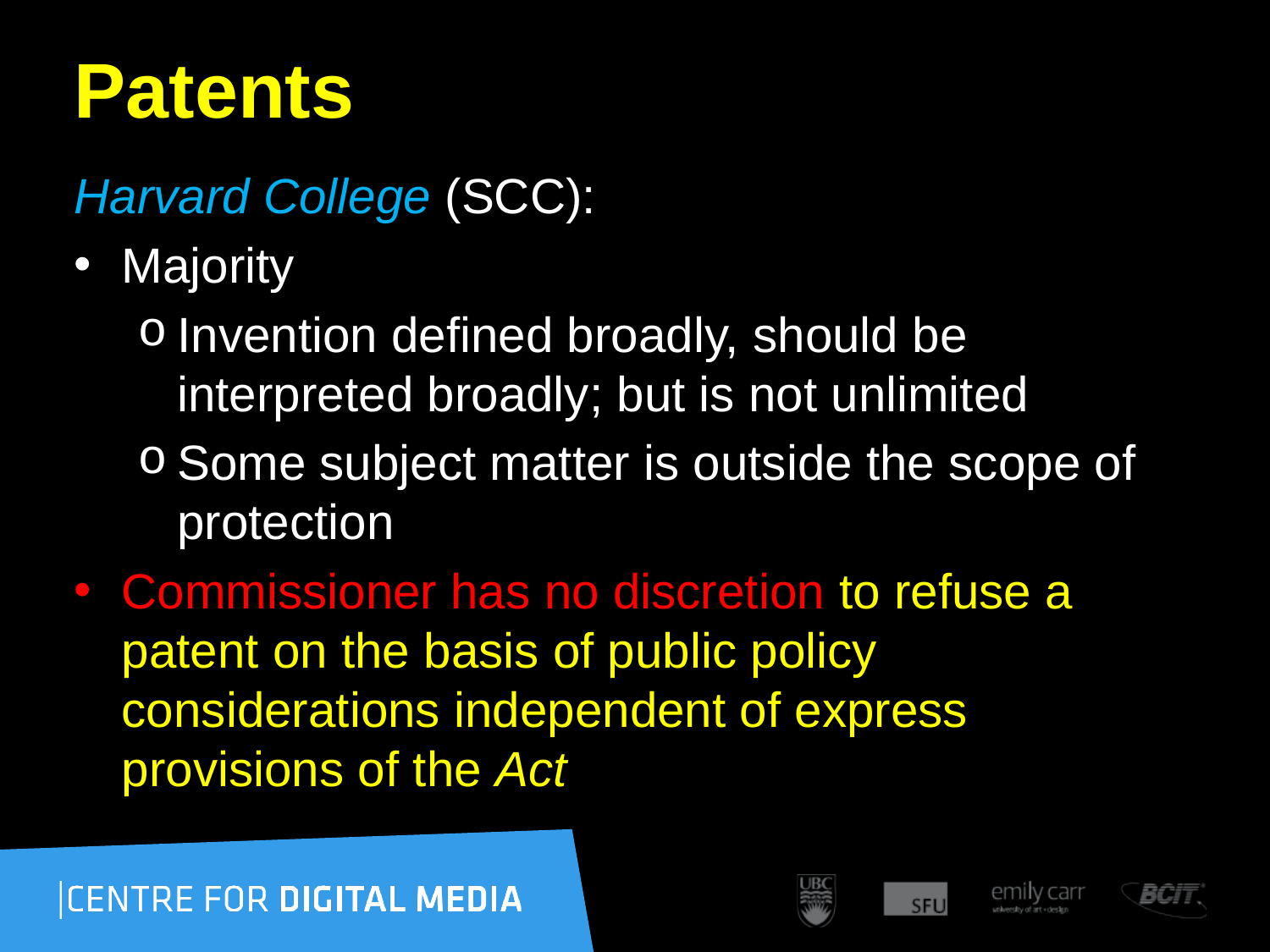

59
# Patents
Harvard College (SCC):
Majority
Invention defined broadly, should be interpreted broadly; but is not unlimited
Some subject matter is outside the scope of protection
Commissioner has no discretion to refuse a patent on the basis of public policy considerations independent of express provisions of the Act